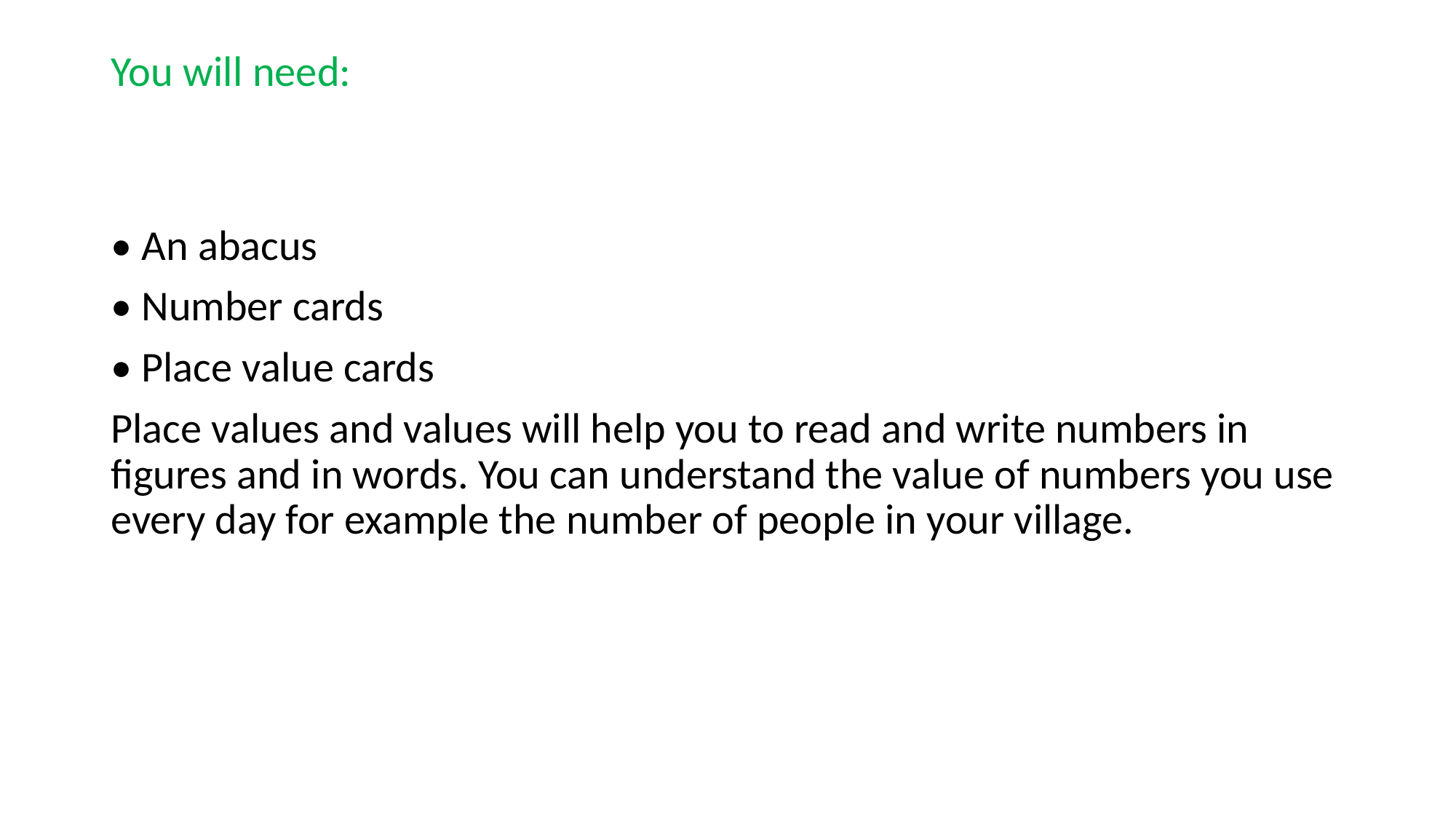

# You will need:
• An abacus
• Number cards
• Place value cards
Place values and values will help you to read and write numbers in figures and in words. You can understand the value of numbers you use every day for example the number of people in your village.